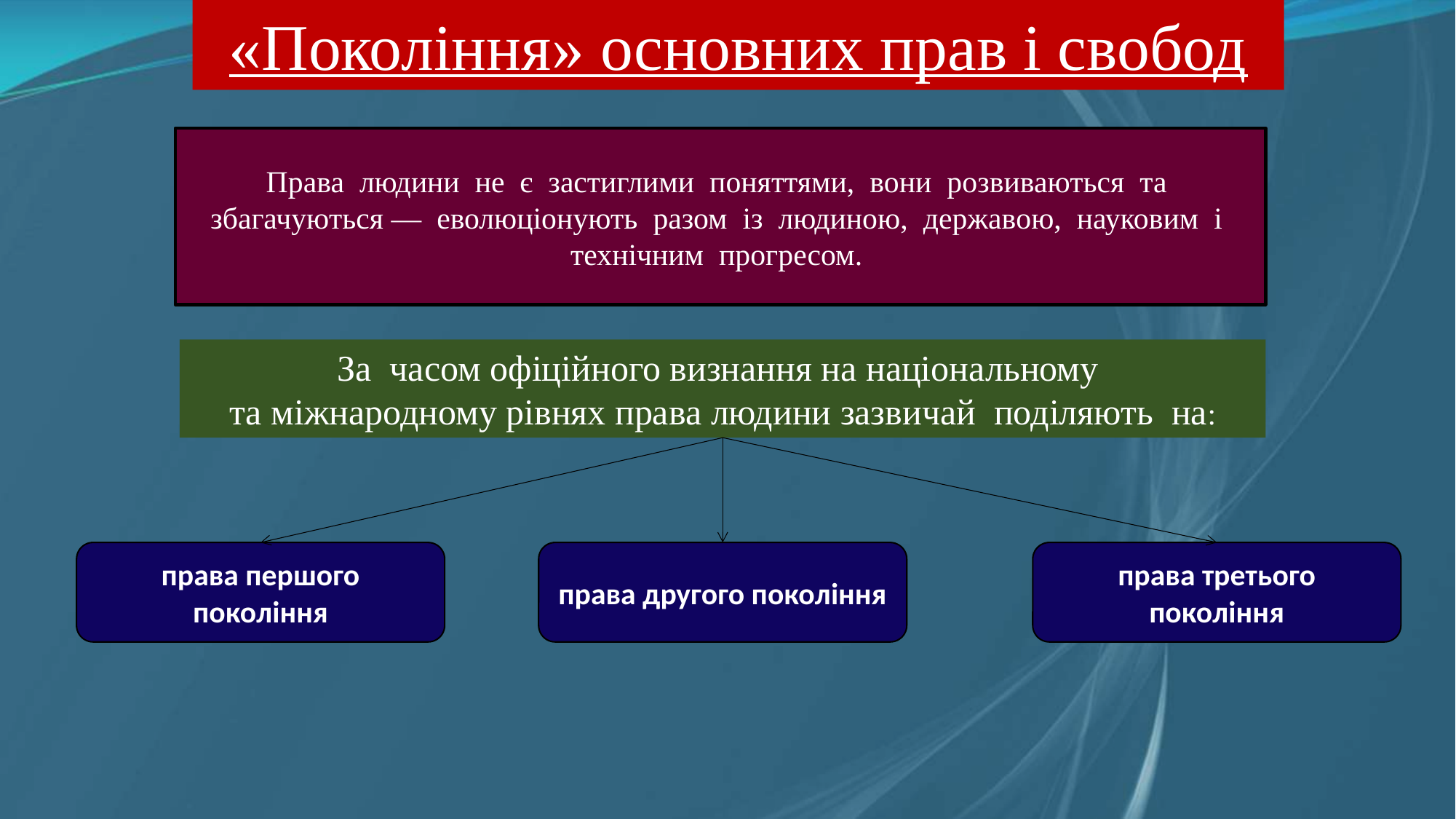

# «Покоління» основних прав і свобод
Права  людини  не  є  застиглими  поняттями,  вони  розвиваються  та
збагачуються —  еволюціонують  разом  із  людиною,  державою,  науковим  і
технічним  прогресом.
За  часом офіційного визнання на національному
та міжнародному рівнях права людини зазвичай  поділяють  на:
права другого покоління
права третього покоління
права першого покоління